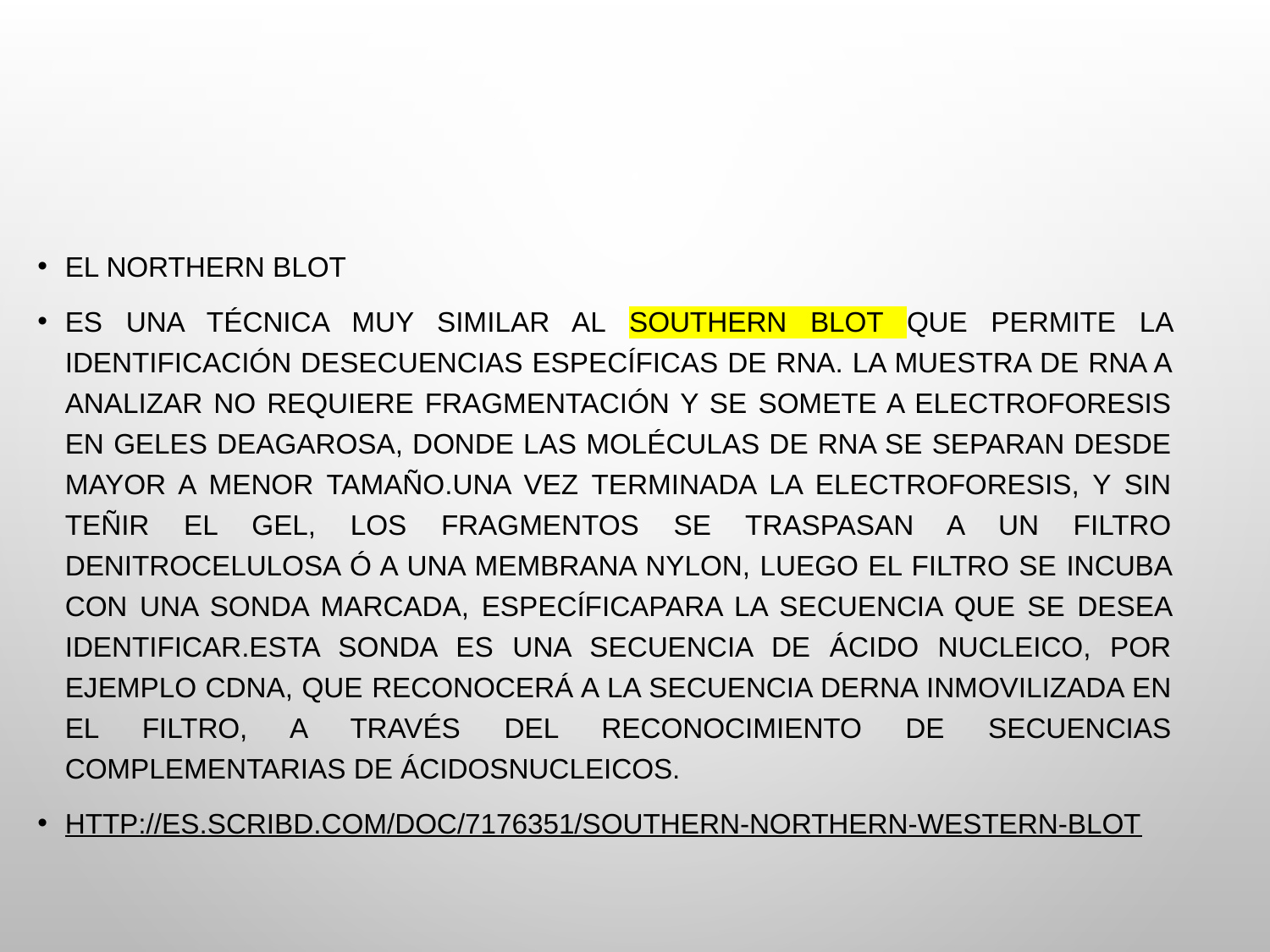

#
El Northern Blot
es una técnica muy similar al Southern Blot que permite la identificación desecuencias específicas de RNA. La muestra de RNA a analizar no requiere fragmentación y se somete a electroforesis en geles deagarosa, donde las moléculas de RNA se separan desde mayor a menor tamaño.Una vez terminada la electroforesis, y sin teñir el gel, los fragmentos se traspasan a un filtro denitrocelulosa ó a una membrana nylon, luego el filtro se incuba con una sonda marcada, específicapara la secuencia que se desea identificar.Esta sonda es una secuencia de ácido nucleico, por ejemplo cDNA, que reconocerá a la secuencia deRNA inmovilizada en el filtro, a través del reconocimiento de secuencias complementarias de ácidosnucleicos.
http://es.scribd.com/doc/7176351/Southern-Northern-Western-Blot